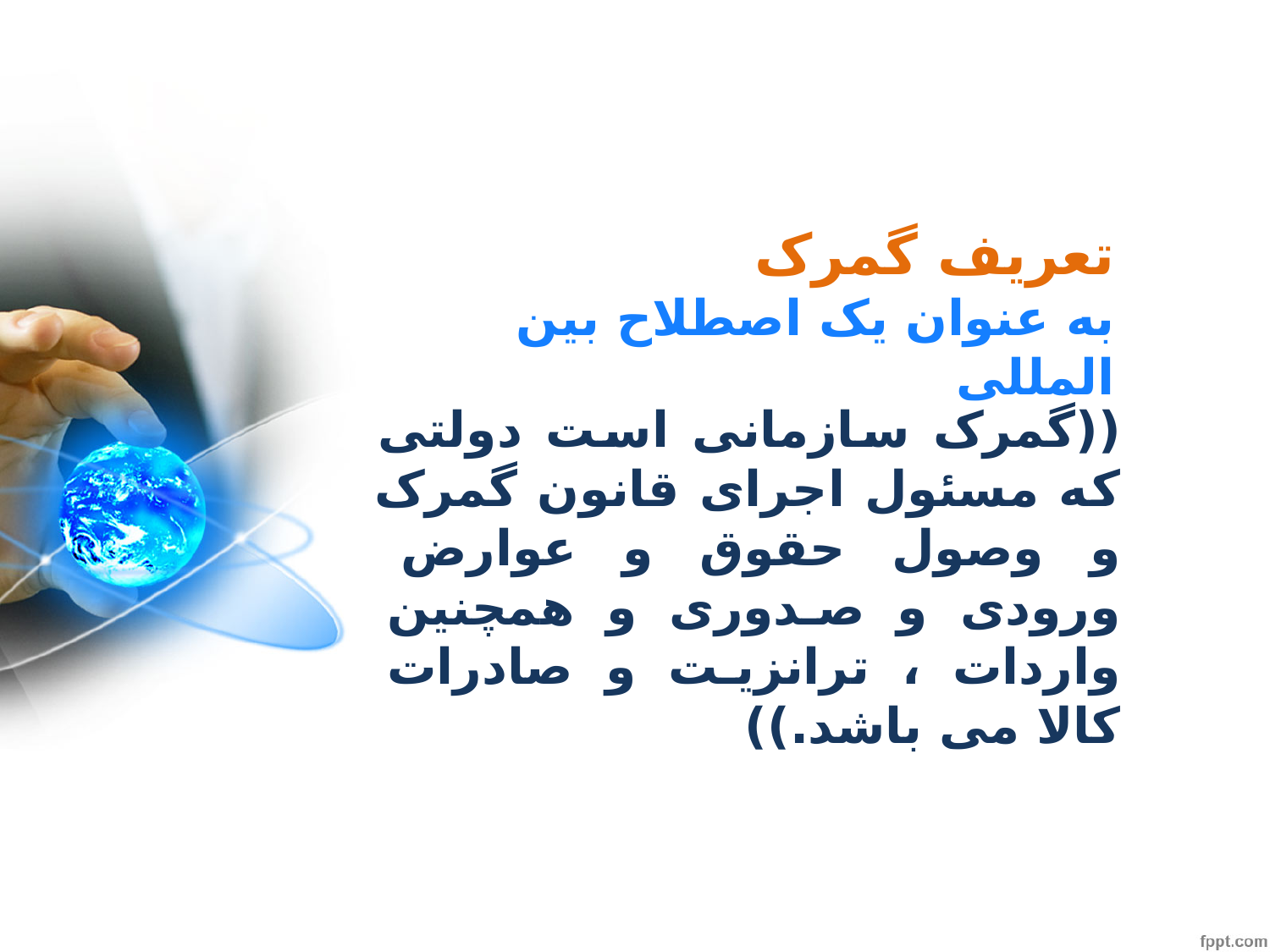

# تعریف گمرک به عنوان یک اصطلاح بین المللی
((گمرک سازمانی است دولتی که مسئول اجرای قانون گمرک و وصول حقوق و عوارض ورودی و صدوری و همچنین واردات ، ترانزیت و صادرات کالا می باشد.))